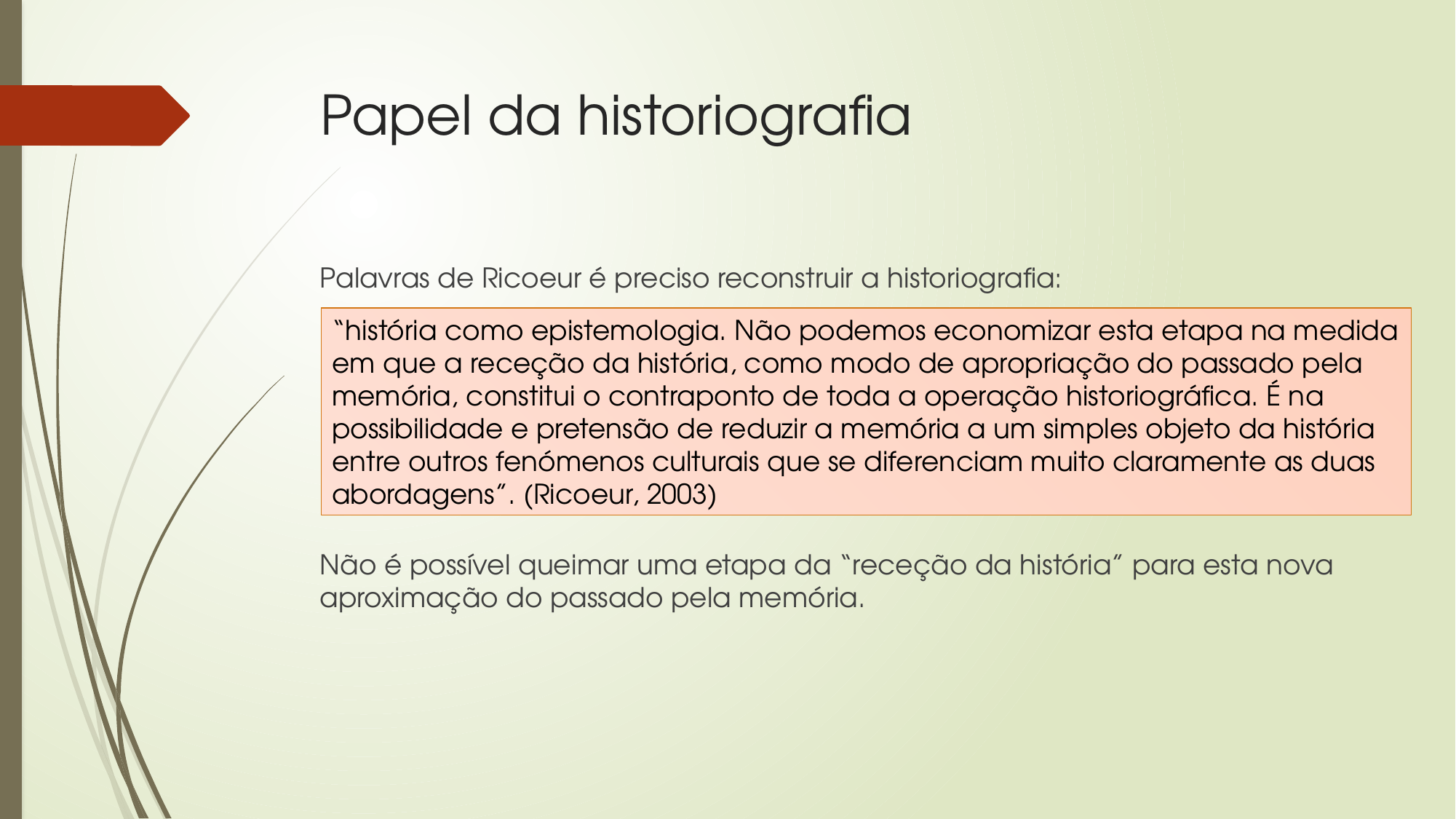

# Papel da historiografia
Palavras de Ricoeur é preciso reconstruir a historiografia:

Não é possível queimar uma etapa da “receção da história” para esta nova aproximação do passado pela memória.
“história como epistemologia. Não podemos economizar esta etapa na medida em que a receção da história, como modo de apropriação do passado pela memória, constitui o contraponto de toda a operação historiográfica. É na possibilidade e pretensão de reduzir a memória a um simples objeto da história entre outros fenómenos culturais que se diferenciam muito claramente as duas abordagens”. (Ricoeur, 2003)